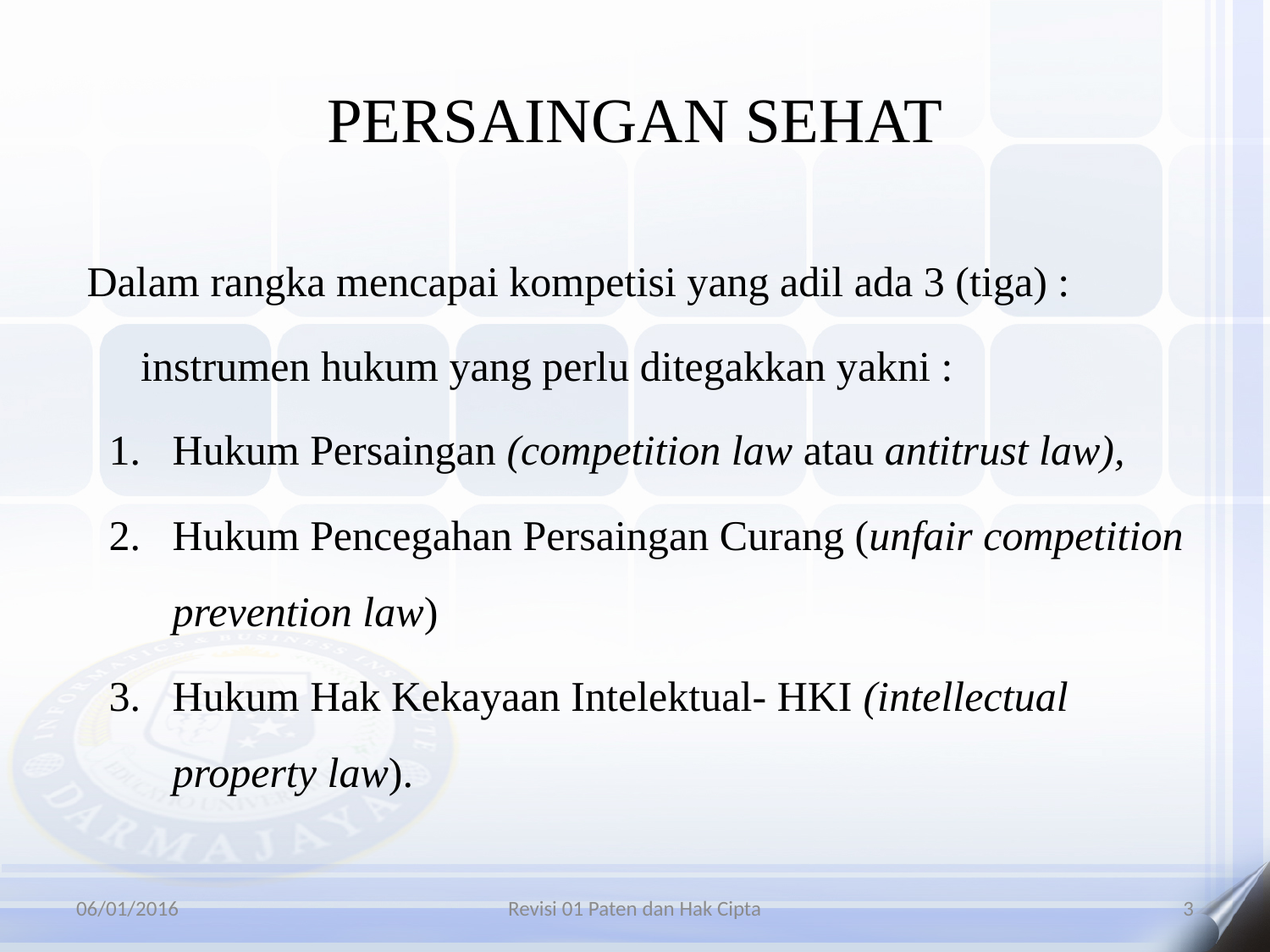

# PERSAINGAN SEHAT
 Dalam rangka mencapai kompetisi yang adil ada 3 (tiga) :
   instrumen hukum yang perlu ditegakkan yakni :
Hukum Persaingan (competition law atau antitrust law),
Hukum Pencegahan Persaingan Curang (unfair competition prevention law)
Hukum Hak Kekayaan Intelektual- HKI (intellectual property law).

06/01/2016
Revisi 01 Paten dan Hak Cipta
3